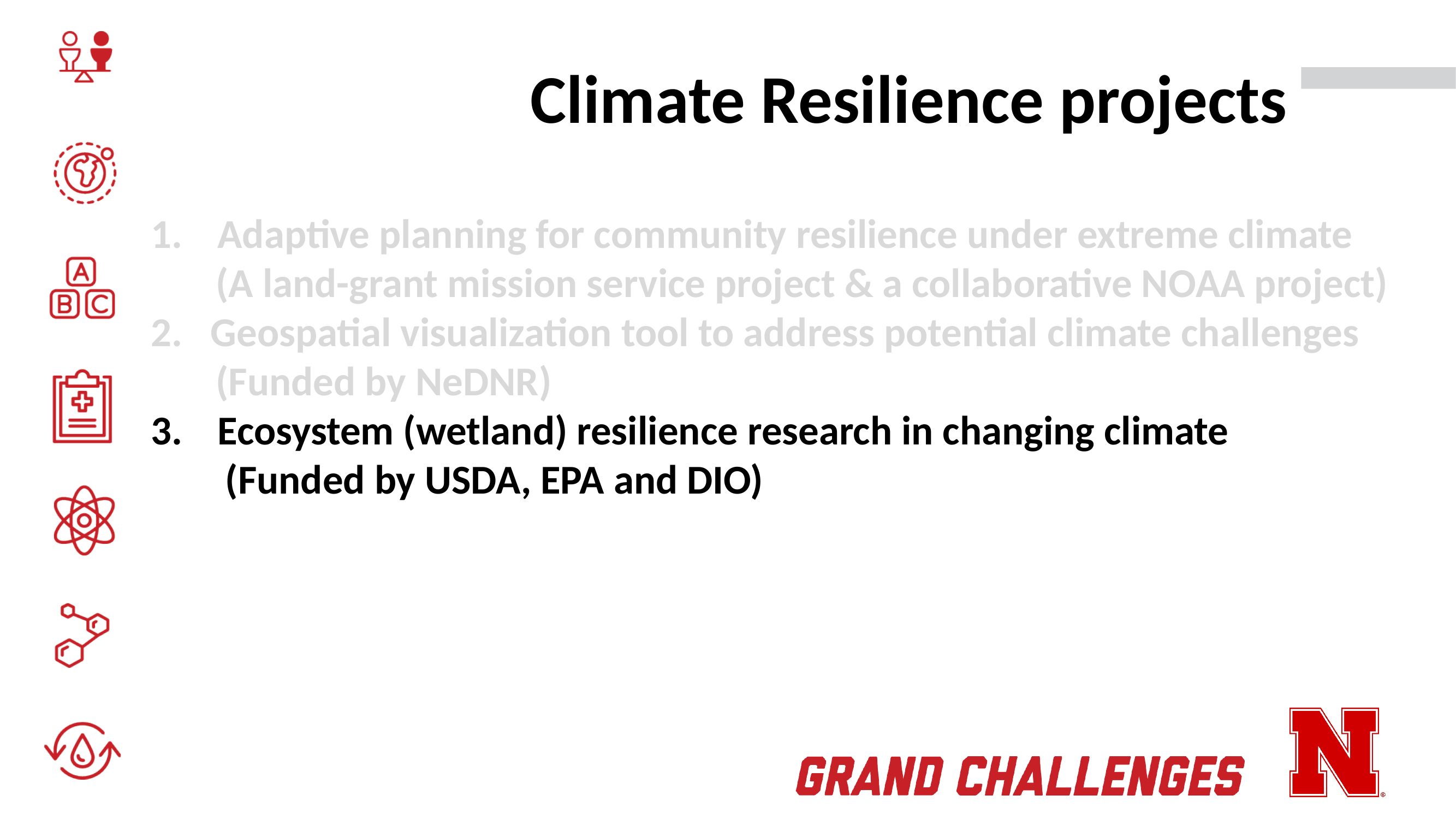

# Climate Resilience projects

Adaptive planning for community resilience under extreme climate
       (A land-grant mission service project & a collaborative NOAA project)
2.   Geospatial visualization tool to address potential climate challenges
       (Funded by NeDNR)
Ecosystem (wetland) resilience research in changing climate
        (Funded by USDA, EPA and DIO)